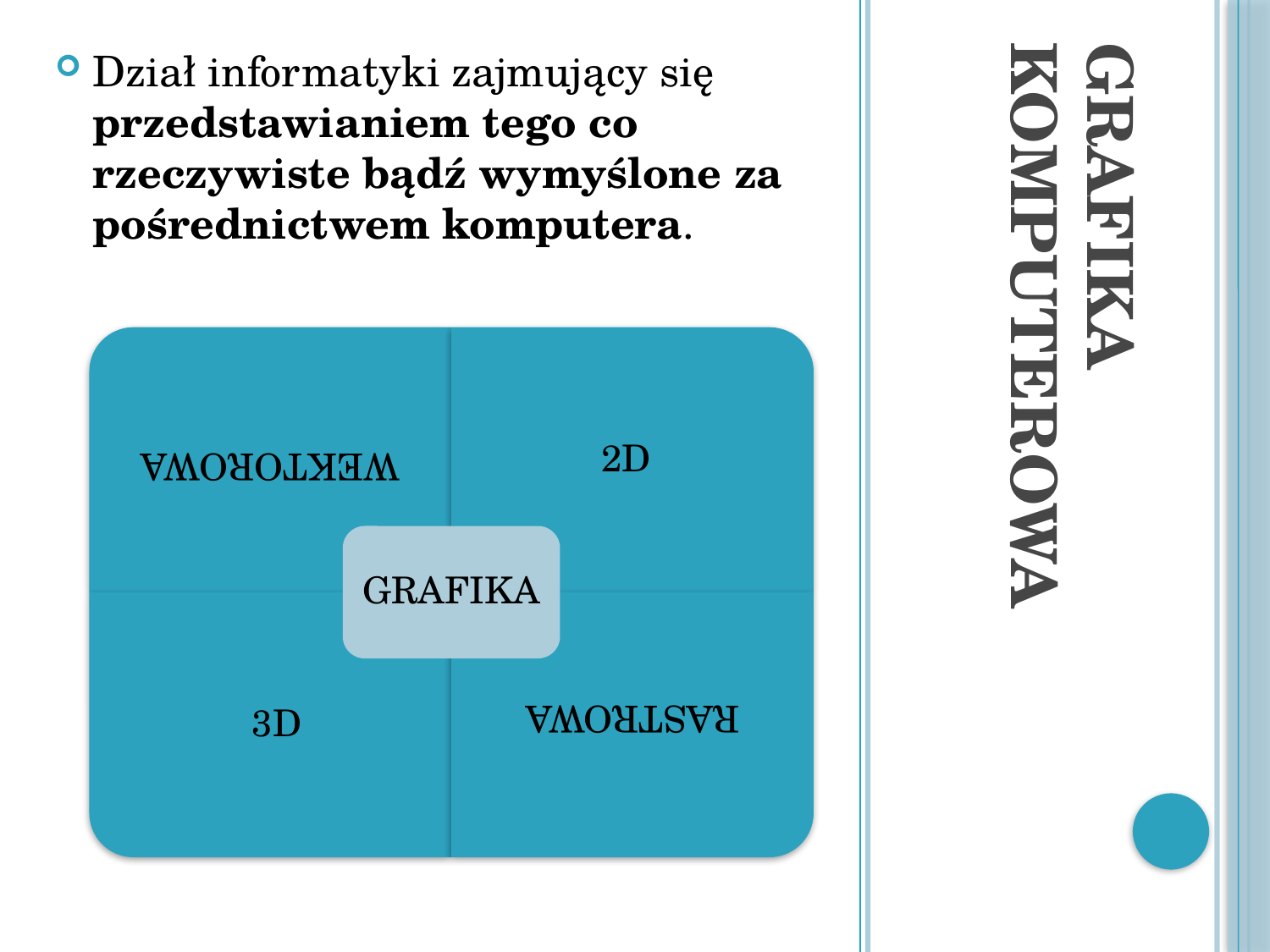

Dział informatyki zajmujący się przedstawianiem tego co rzeczywiste bądź wymyślone za pośrednictwem komputera.
WEKTOROWA
2D
3D
RASTROWA
GRAFIKA
# Grafika komputerowa